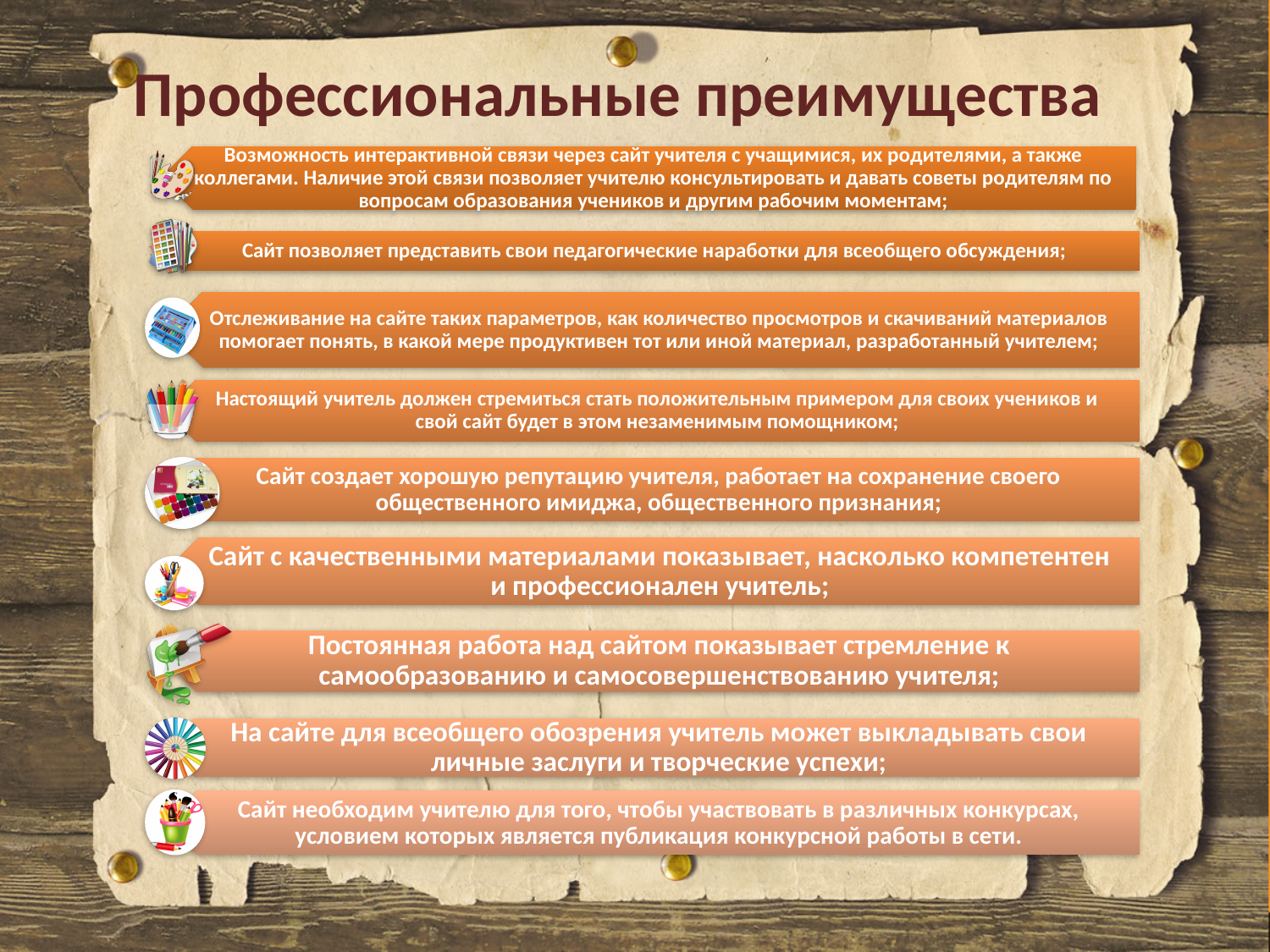

# Профессиональные преимущества
Возможность интерактивной связи через сайт учителя с учащимися, их родителями, а также коллегами. Наличие этой связи позволяет учителю консультировать и давать советы родителям по вопросам образования учеников и другим рабочим моментам;
Сайт позволяет представить свои педагогические наработки для всеобщего обсуждения;
Отслеживание на сайте таких параметров, как количество просмотров и скачиваний материалов помогает понять, в какой мере продуктивен тот или иной материал, разработанный учителем;
Настоящий учитель должен стремиться стать положительным примером для своих учеников и свой сайт будет в этом незаменимым помощником;
Сайт создает хорошую репутацию учителя, работает на сохранение своего общественного имиджа, общественного признания;
Сайт с качественными материалами показывает, насколько компетентен и профессионален учитель;
Постоянная работа над сайтом показывает стремление к самообразованию и самосовершенствованию учителя;
На сайте для всеобщего обозрения учитель может выкладывать свои личные заслуги и творческие успехи;
Сайт необходим учителю для того, чтобы участвовать в различных конкурсах, условием которых является публикация конкурсной работы в сети.